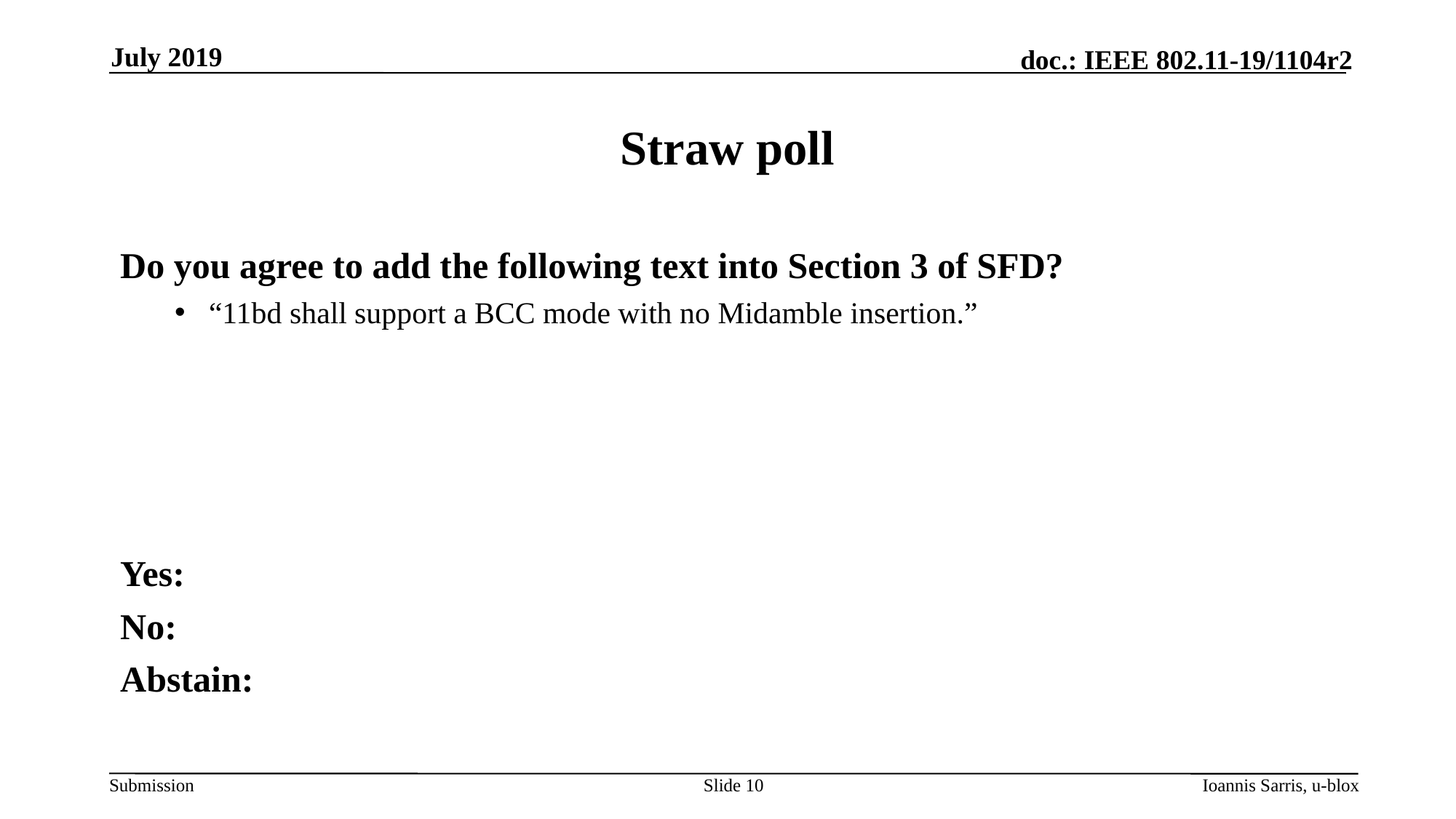

July 2019
# Straw poll
Do you agree to add the following text into Section 3 of SFD?
“11bd shall support a BCC mode with no Midamble insertion.”

Yes:
No:
Abstain:
Slide 10
Ioannis Sarris, u-blox